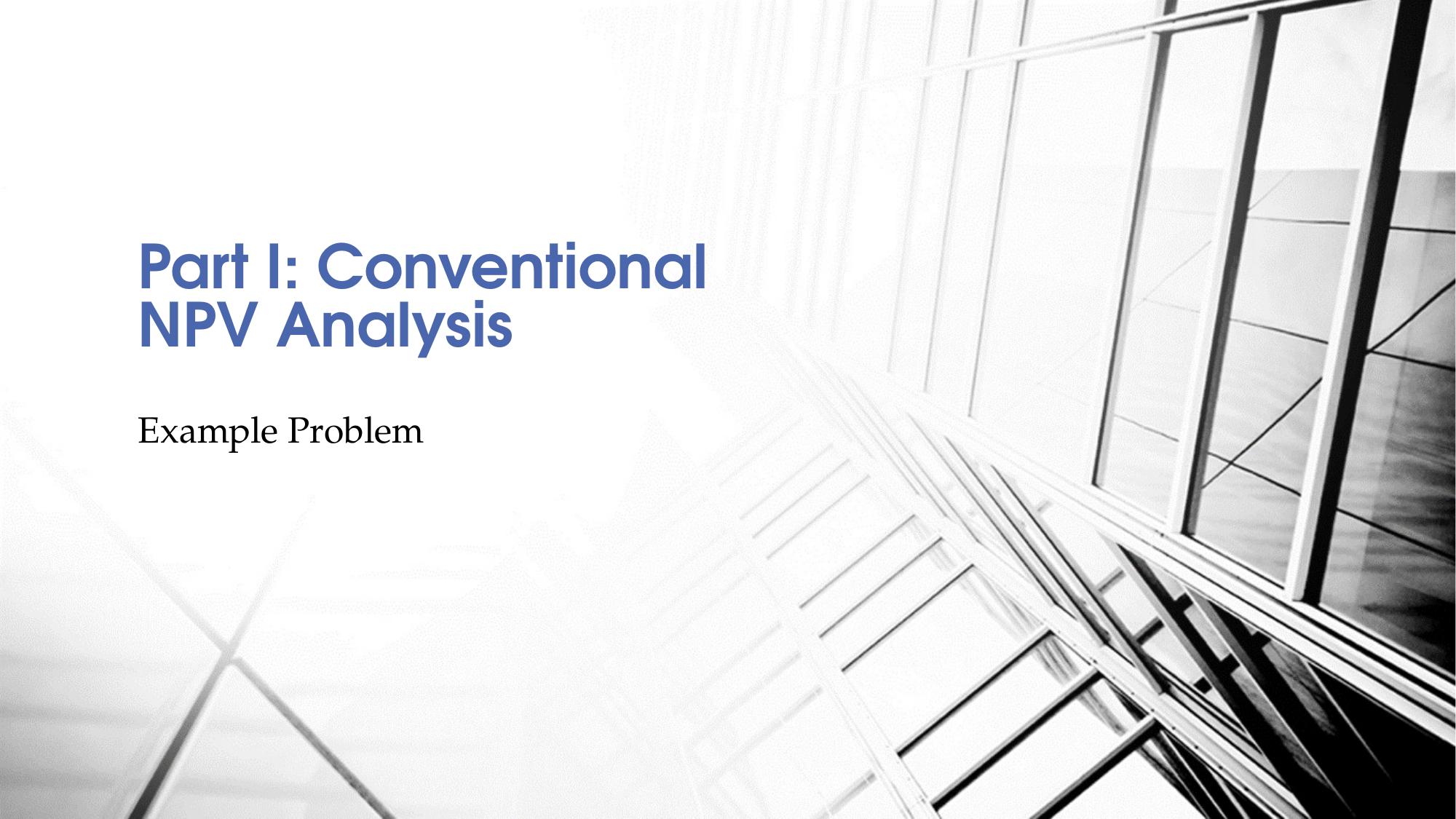

# Part I: Conventional NPV Analysis
Example Problem